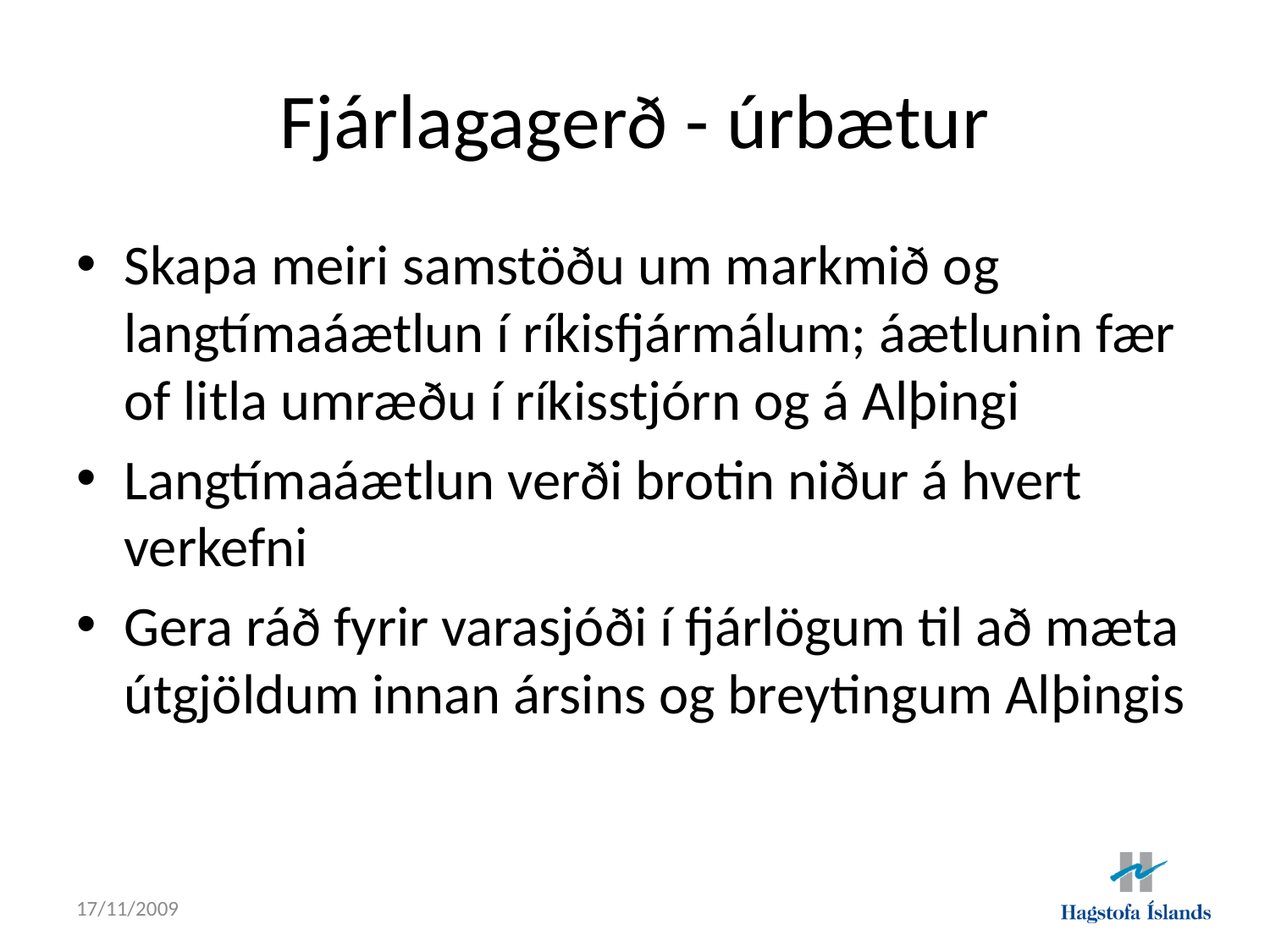

# Fjárlagagerð - úrbætur
Skapa meiri samstöðu um markmið og langtímaáætlun í ríkisfjármálum; áætlunin fær of litla umræðu í ríkisstjórn og á Alþingi
Langtímaáætlun verði brotin niður á hvert verkefni
Gera ráð fyrir varasjóði í fjárlögum til að mæta útgjöldum innan ársins og breytingum Alþingis
17/11/2009